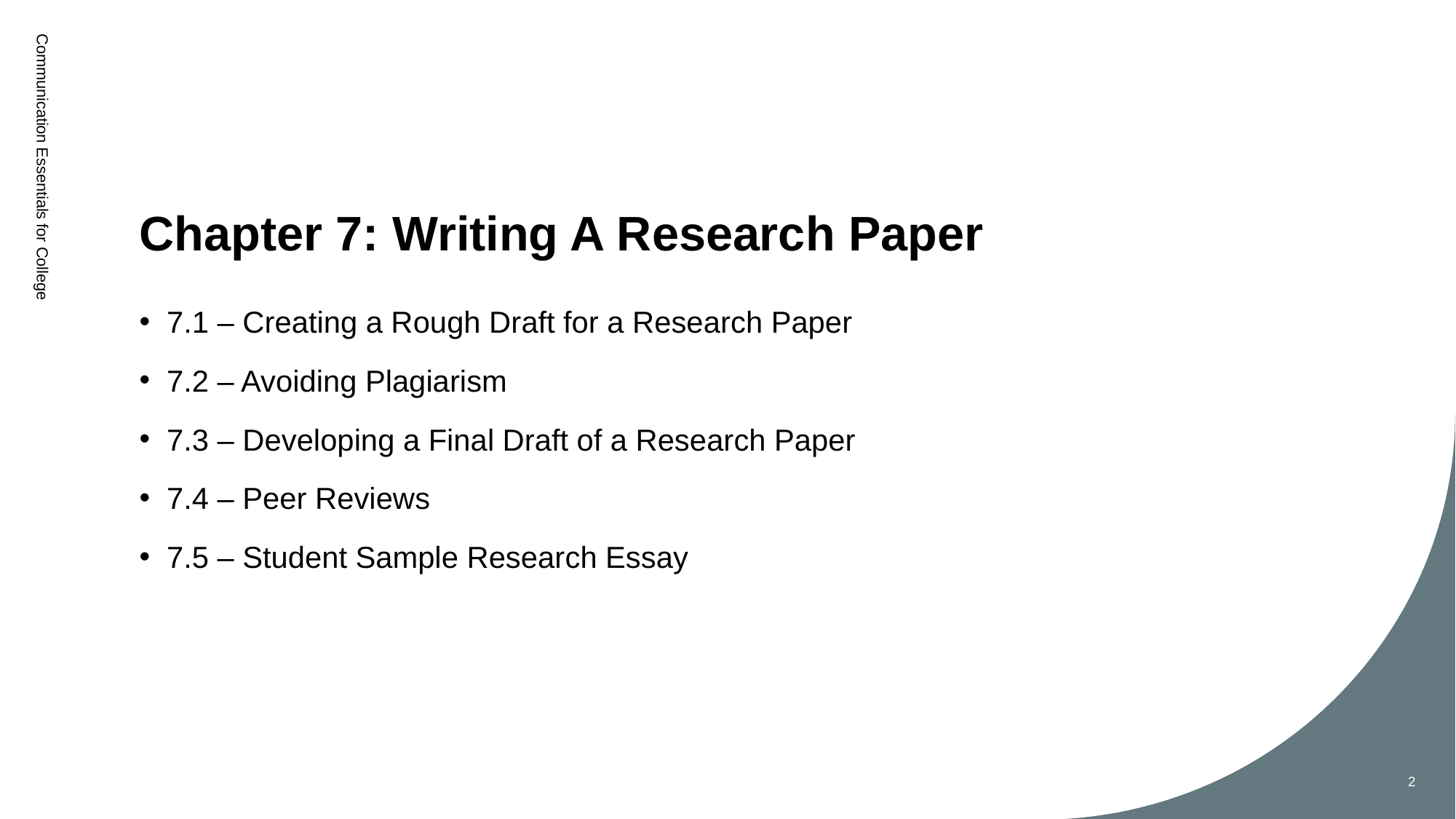

# Chapter 7: Writing A Research Paper
Communication Essentials for College
7.1 – Creating a Rough Draft for a Research Paper
7.2 – Avoiding Plagiarism
7.3 – Developing a Final Draft of a Research Paper
7.4 – Peer Reviews
7.5 – Student Sample Research Essay
2